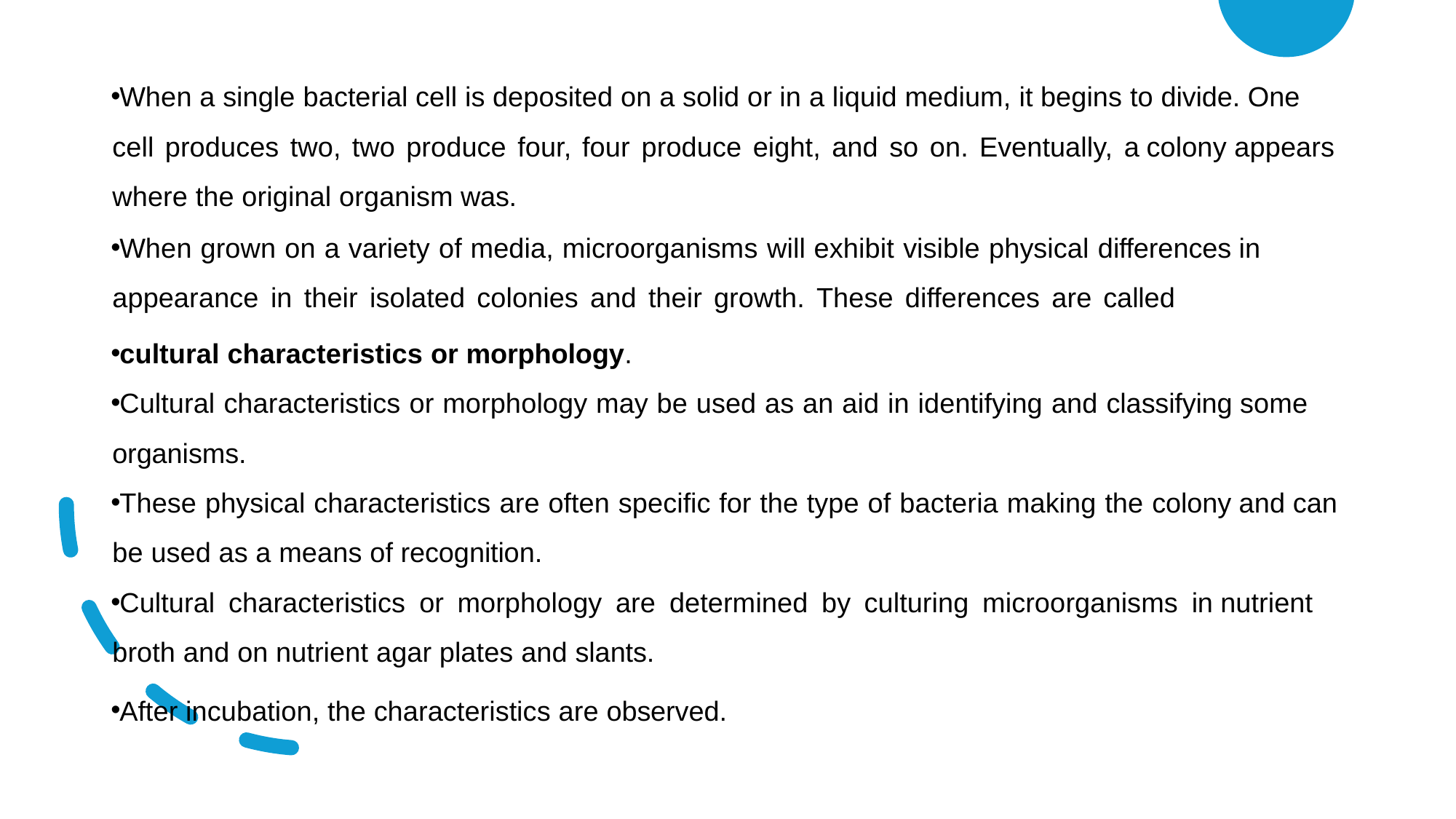

When a single bacterial cell is deposited on a solid or in a liquid medium, it begins to divide. One cell produces two, two produce four, four produce eight, and so on. Eventually, a colony appears where the original organism was.
When grown on a variety of media, microorganisms will exhibit visible physical differences in appearance in their isolated colonies and their growth. These differences are called
cultural characteristics or morphology.
Cultural characteristics or morphology may be used as an aid in identifying and classifying some organisms.
These physical characteristics are often specific for the type of bacteria making the colony and can be used as a means of recognition.
Cultural characteristics or morphology are determined by culturing microorganisms in nutrient broth and on nutrient agar plates and slants.
After incubation, the characteristics are observed.